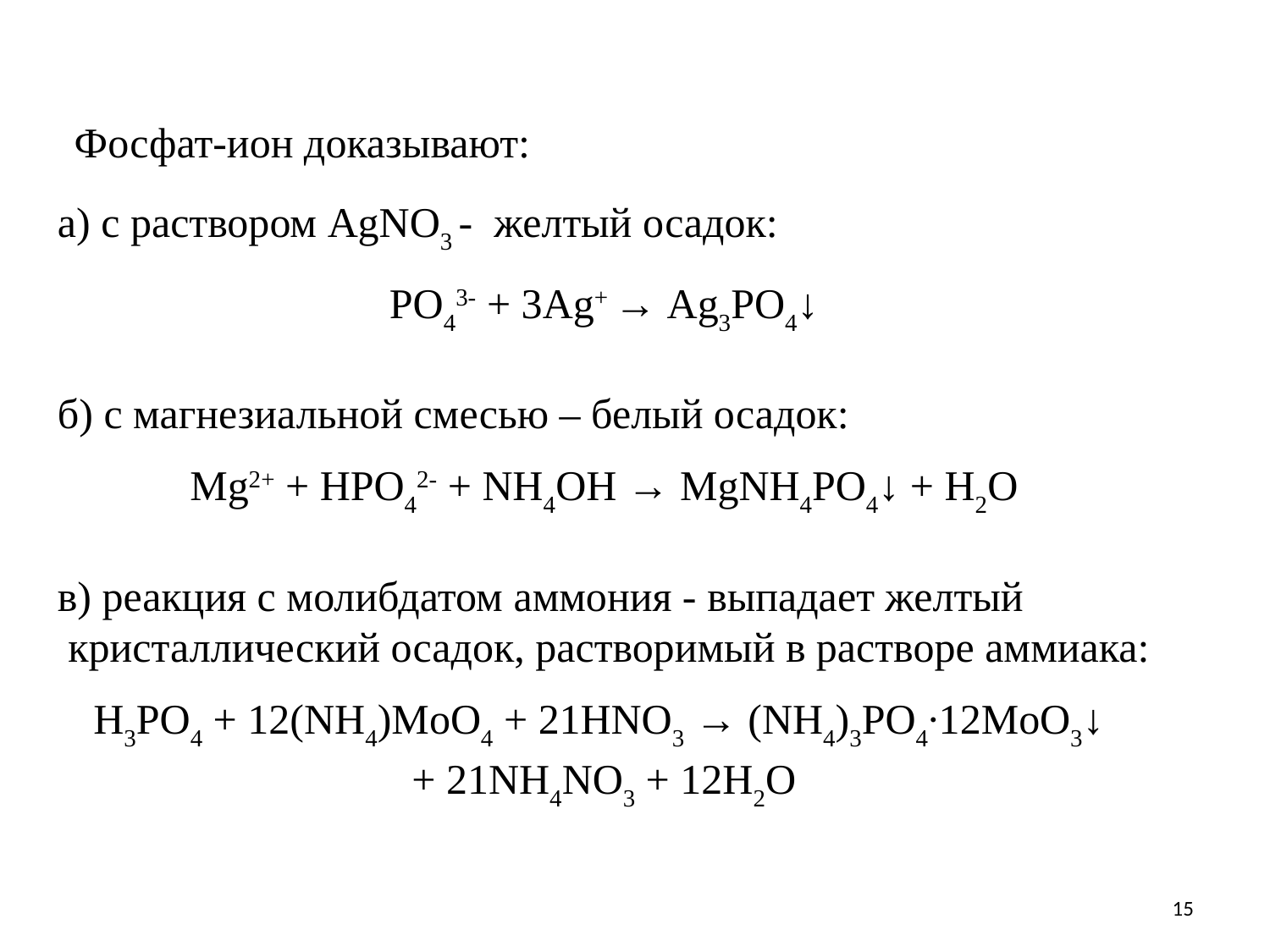

Фосфат-ион доказывают:
а) с раствором AgNO3 -  желтый осадок:

PO43- + 3Ag+ → Ag3PO4↓

б) с магнезиальной смесью – белый осадок:

Mg2+ + HPO42- + NH4OH → MgNH4PO4↓ + Н2O

в) реакция с молибдатом аммония - выпадает желтый
 кристаллический осадок, растворимый в растворе аммиака:

H3PO4 + 12(NH4)MoO4 + 21HNO3 → (NH4)3PO4∙12MoO3↓
+ 21NH4NO3 + 12H2O

15